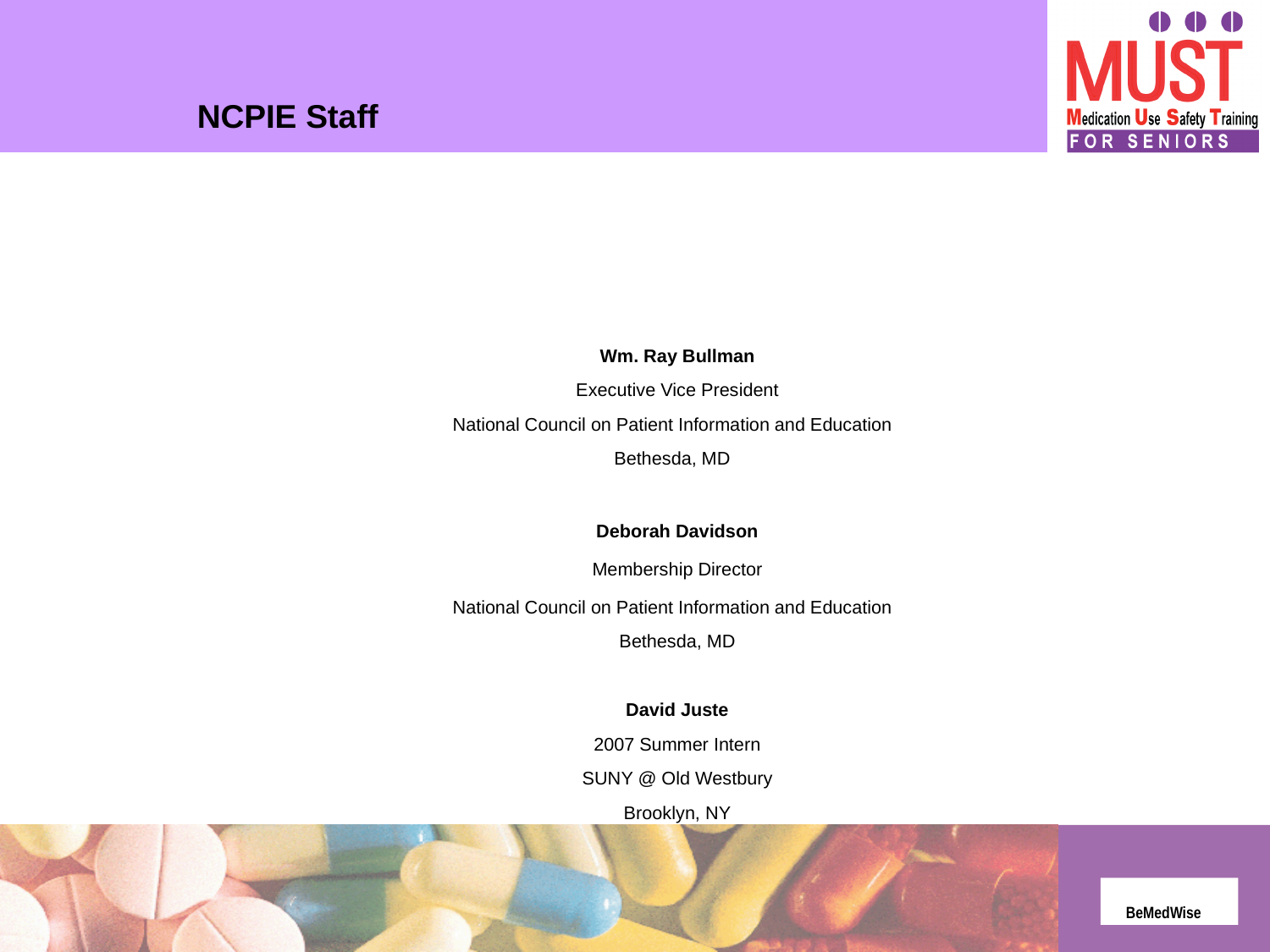

NCPIE Staff
Wm. Ray Bullman
Executive Vice President
National Council on Patient Information and Education
Bethesda, MD

Deborah Davidson
Membership Director
National Council on Patient Information and Education
Bethesda, MD

David Juste
2007 Summer Intern
SUNY @ Old Westbury
Brooklyn, NY
BeMedWise